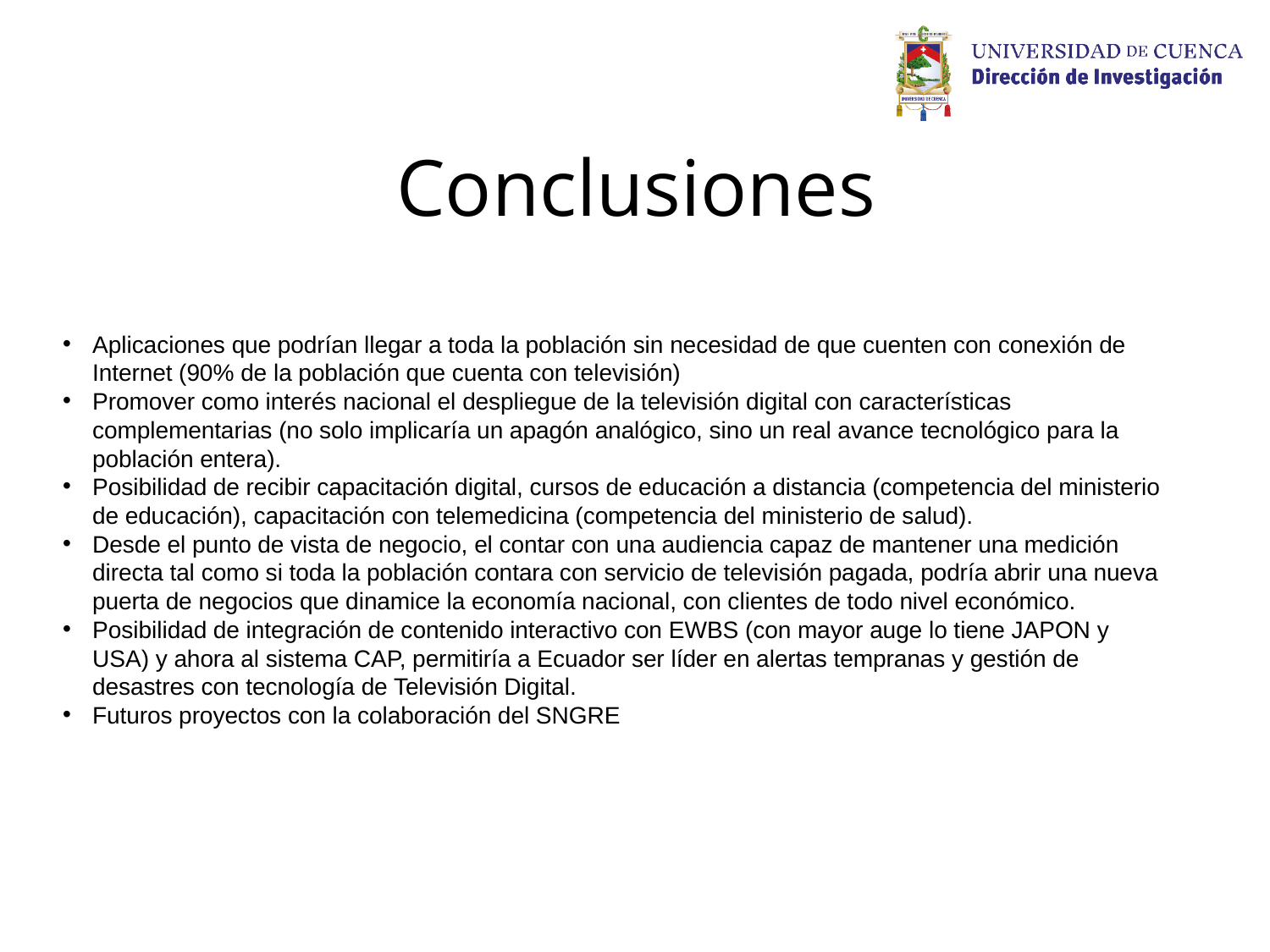

# Conclusiones
Aplicaciones que podrían llegar a toda la población sin necesidad de que cuenten con conexión de Internet (90% de la población que cuenta con televisión)
Promover como interés nacional el despliegue de la televisión digital con características complementarias (no solo implicaría un apagón analógico, sino un real avance tecnológico para la población entera).
Posibilidad de recibir capacitación digital, cursos de educación a distancia (competencia del ministerio de educación), capacitación con telemedicina (competencia del ministerio de salud).
Desde el punto de vista de negocio, el contar con una audiencia capaz de mantener una medición directa tal como si toda la población contara con servicio de televisión pagada, podría abrir una nueva puerta de negocios que dinamice la economía nacional, con clientes de todo nivel económico.
Posibilidad de integración de contenido interactivo con EWBS (con mayor auge lo tiene JAPON y USA) y ahora al sistema CAP, permitiría a Ecuador ser líder en alertas tempranas y gestión de desastres con tecnología de Televisión Digital.
Futuros proyectos con la colaboración del SNGRE